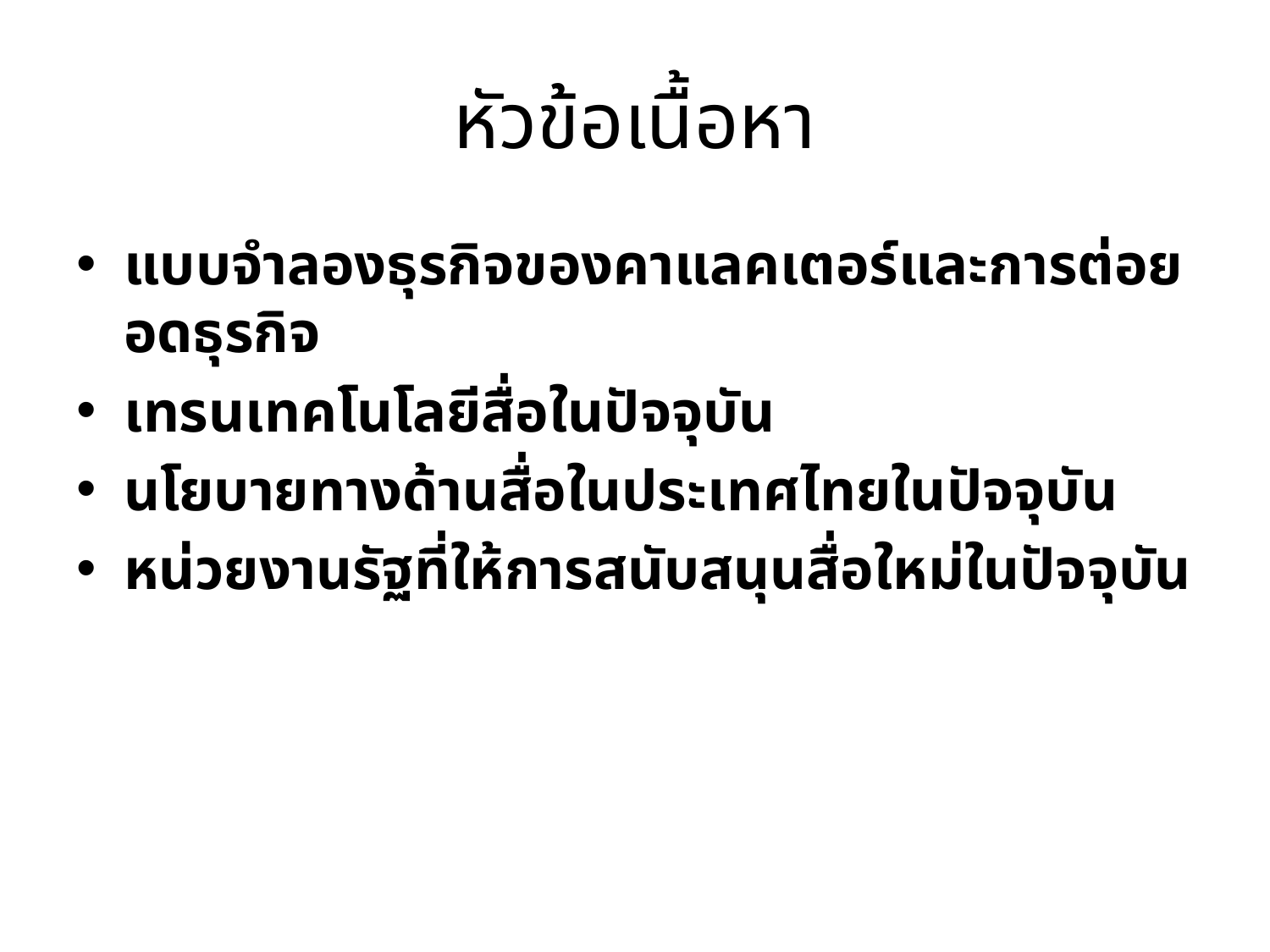

# หัวข้อเนื้อหา
แบบจำลองธุรกิจของคาแลคเตอร์และการต่อยอดธุรกิจ
เทรนเทคโนโลยีสื่อในปัจจุบัน
นโยบายทางด้านสื่อในประเทศไทยในปัจจุบัน
หน่วยงานรัฐที่ให้การสนับสนุนสื่อใหม่ในปัจจุบัน